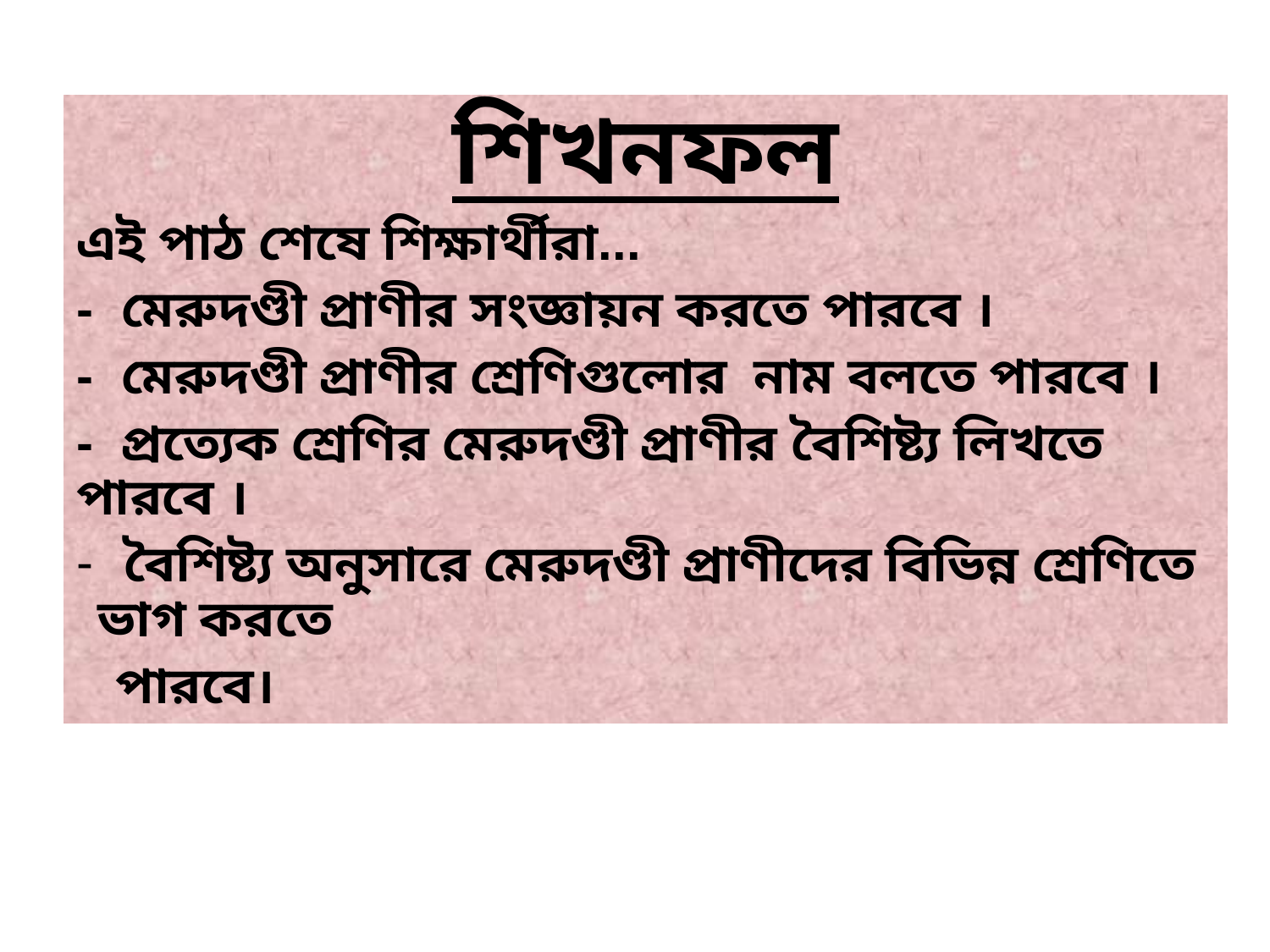

শিখনফল
এই পাঠ শেষে শিক্ষার্থীরা...
-  মেরুদণ্ডী প্রাণীর সংজ্ঞায়ন করতে পারবে ।
-  মেরুদণ্ডী প্রাণীর শ্রেণিগুলোর  নাম বলতে পারবে ।
-  প্রত্যেক শ্রেণির মেরুদণ্ডী প্রাণীর বৈশিষ্ট্য লিখতে পারবে ।
  বৈশিষ্ট্য অনুসারে মেরুদণ্ডী প্রাণীদের বিভিন্ন শ্রেণিতে ভাগ করতে
   পারবে।